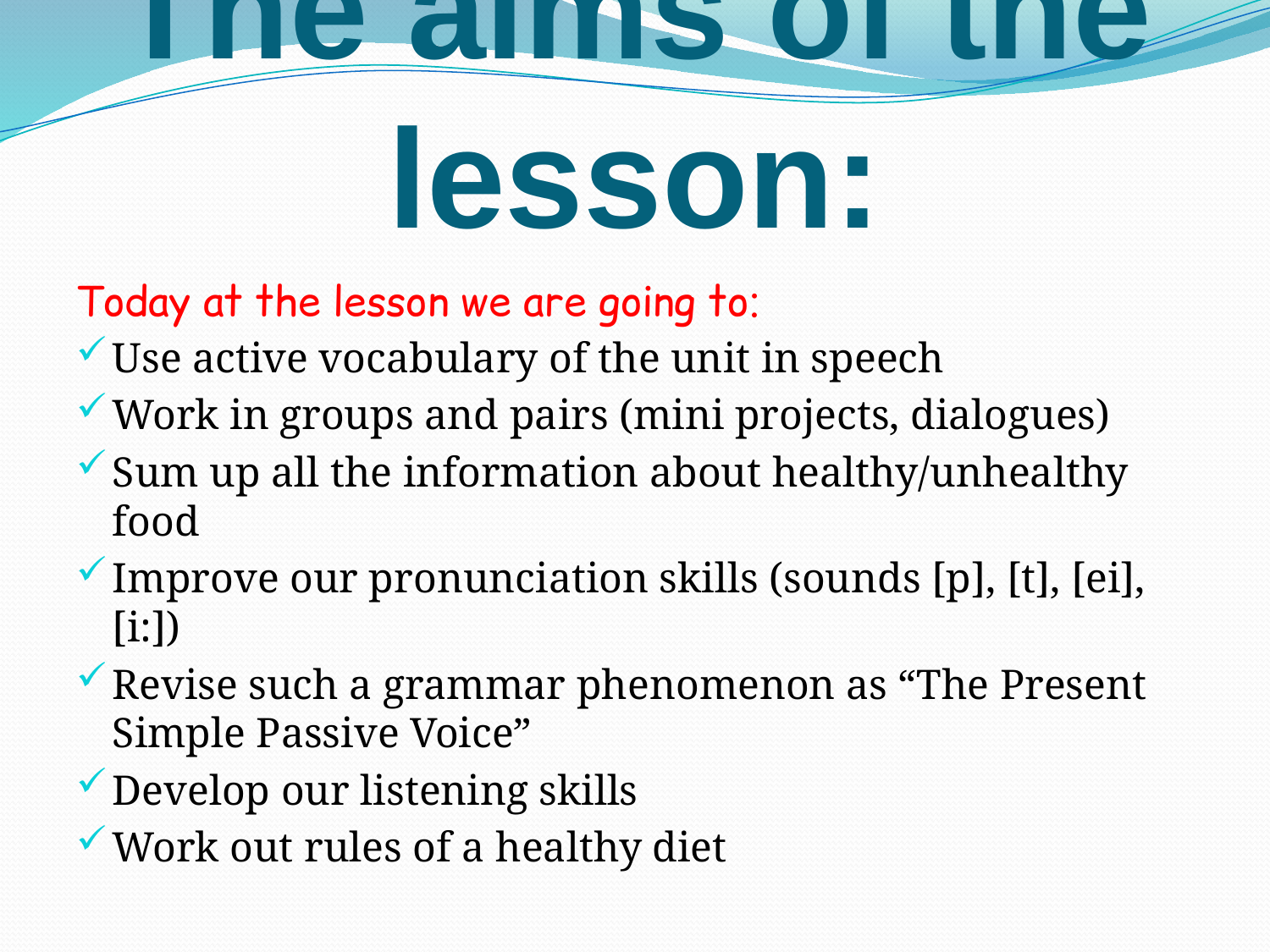

# The aims of the lesson:
Today at the lesson we are going to:
Use active vocabulary of the unit in speech
Work in groups and pairs (mini projects, dialogues)
Sum up all the information about healthy/unhealthy food
Improve our pronunciation skills (sounds [p], [t], [ei], [i:])
Revise such a grammar phenomenon as “The Present Simple Passive Voice”
Develop our listening skills
Work out rules of a healthy diet